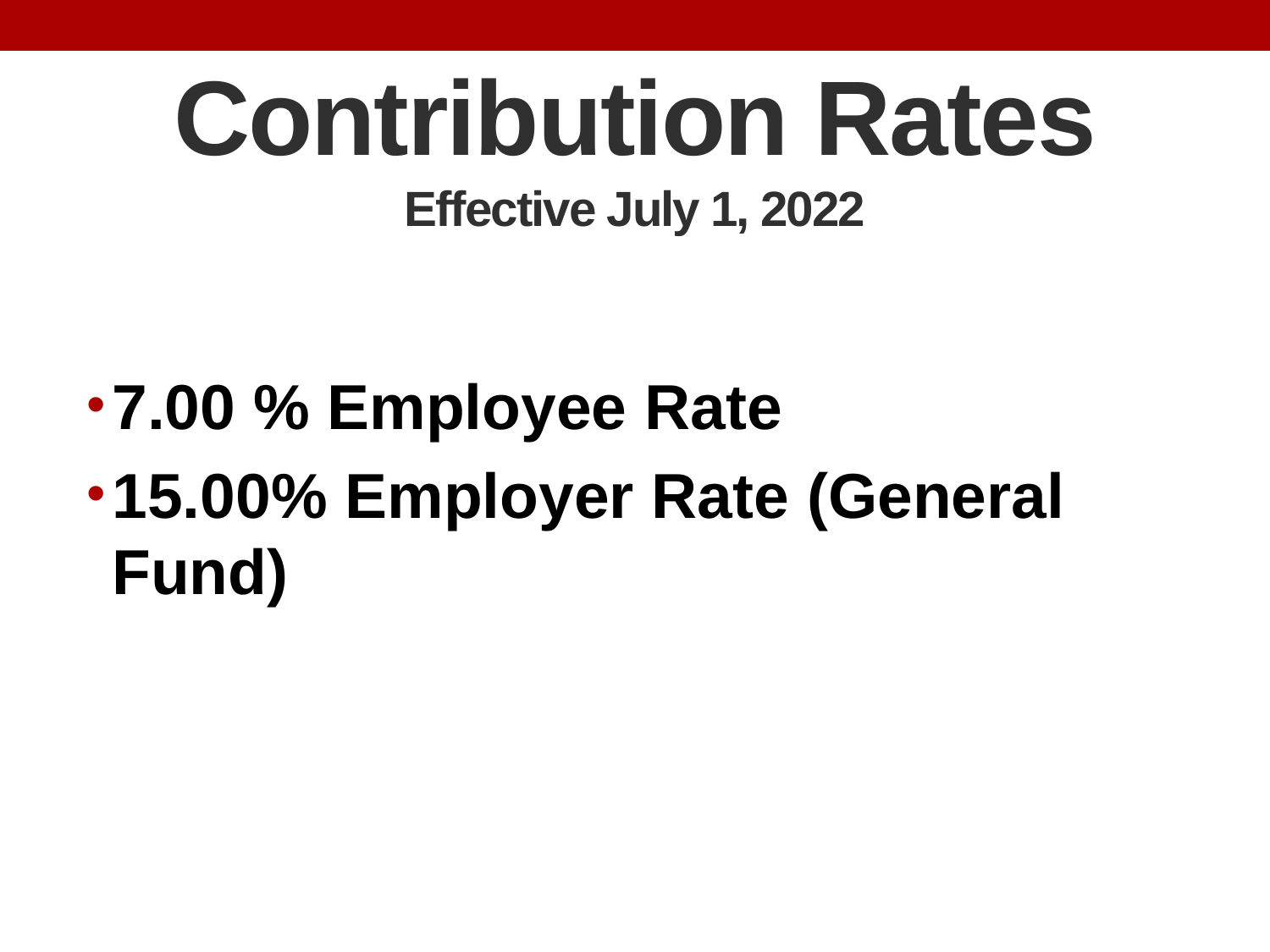

# Contribution Rates Effective July 1, 2022
7.00 % Employee Rate
15.00% Employer Rate (General Fund)